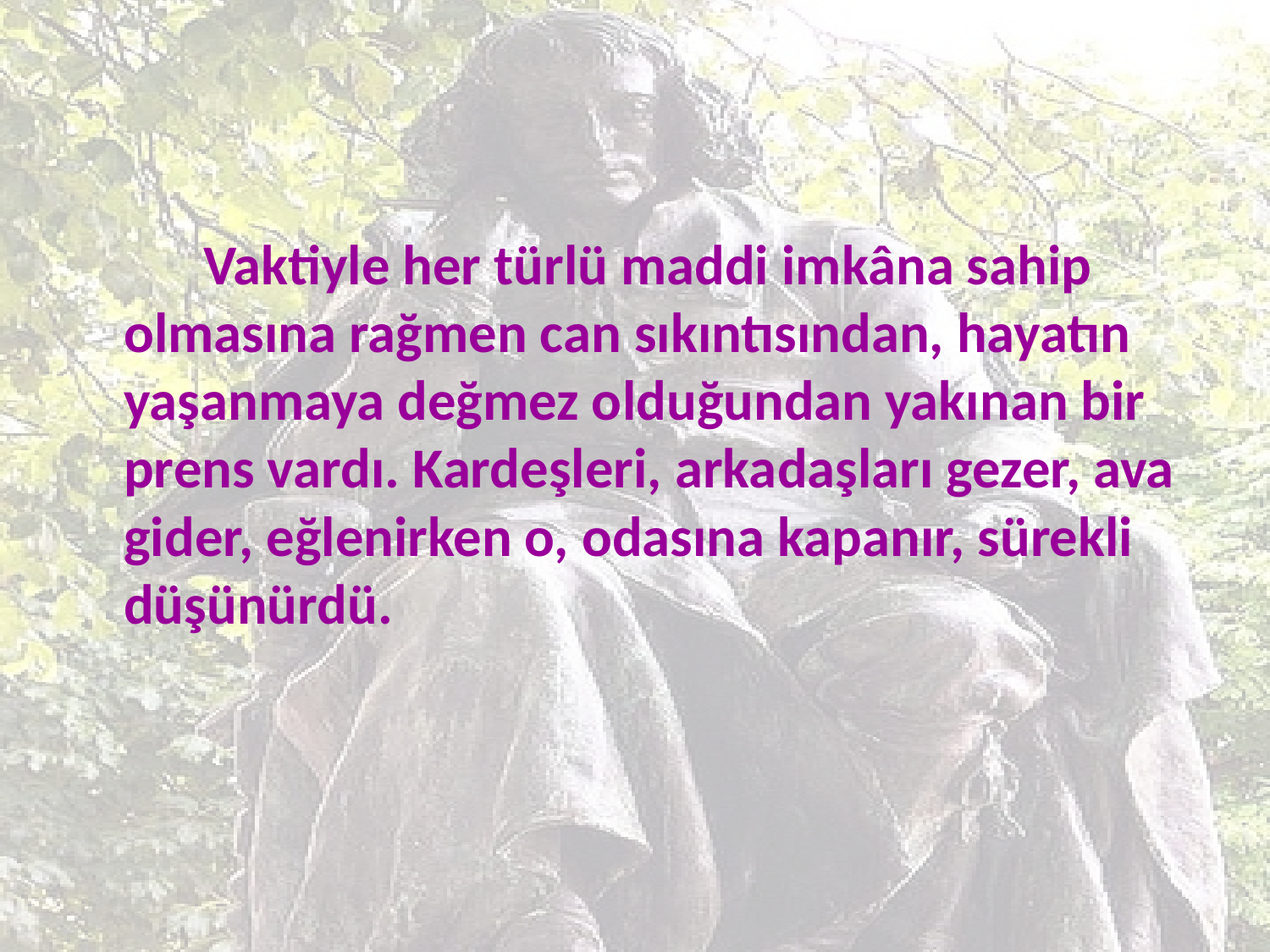

Vaktiyle her türlü maddi imkâna sahip olmasına rağmen can sıkıntısından, hayatın yaşanmaya değmez olduğundan yakınan bir prens vardı. Kardeşleri, arkadaşları gezer, ava gider, eğlenirken o, odasına kapanır, sürekli düşünürdü.